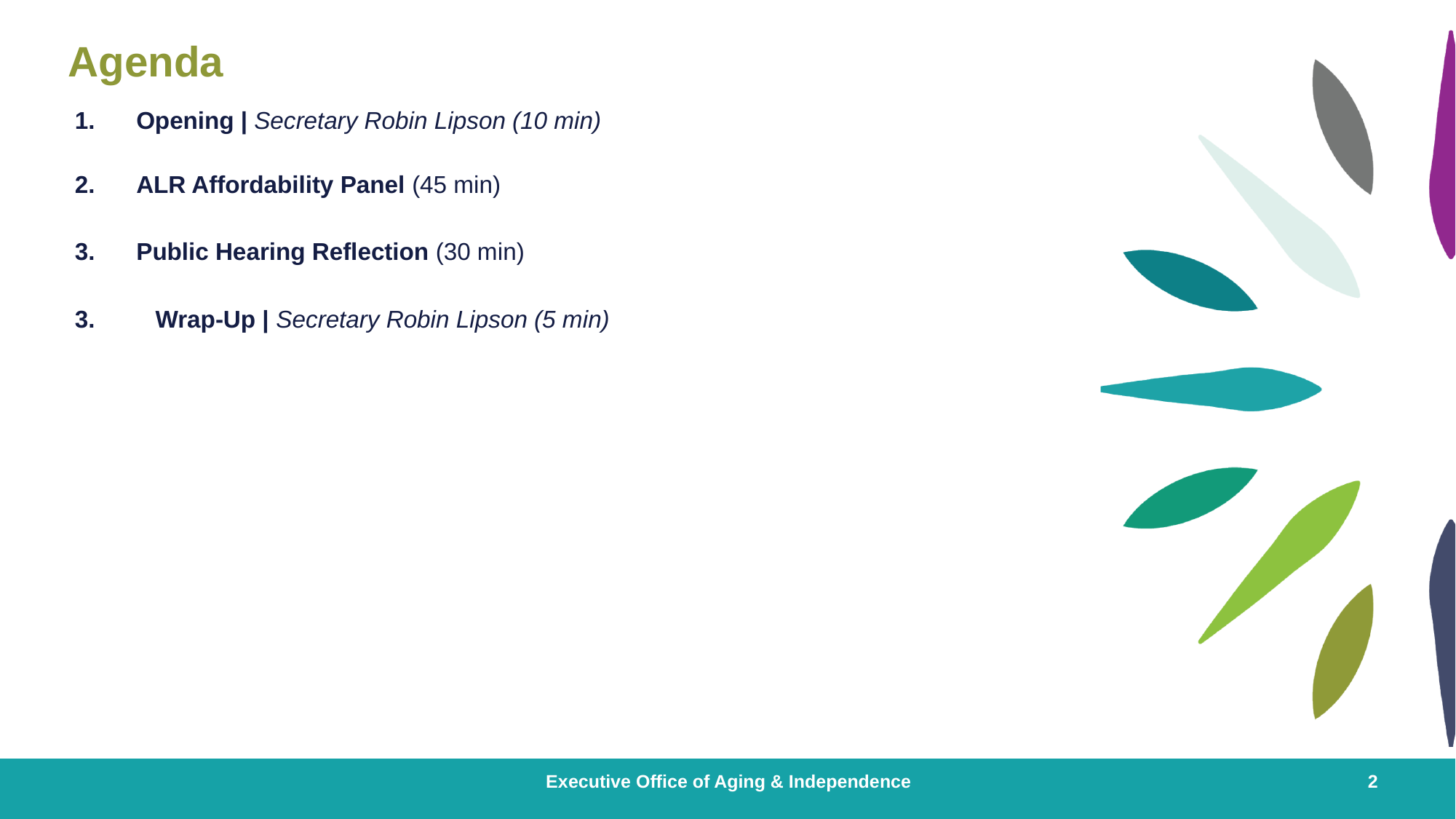

# Agenda
Opening | Secretary Robin Lipson (10 min)
ALR Affordability Panel (45 min)
Public Hearing Reflection (30 min)
3.         Wrap-Up | Secretary Robin Lipson (5 min)